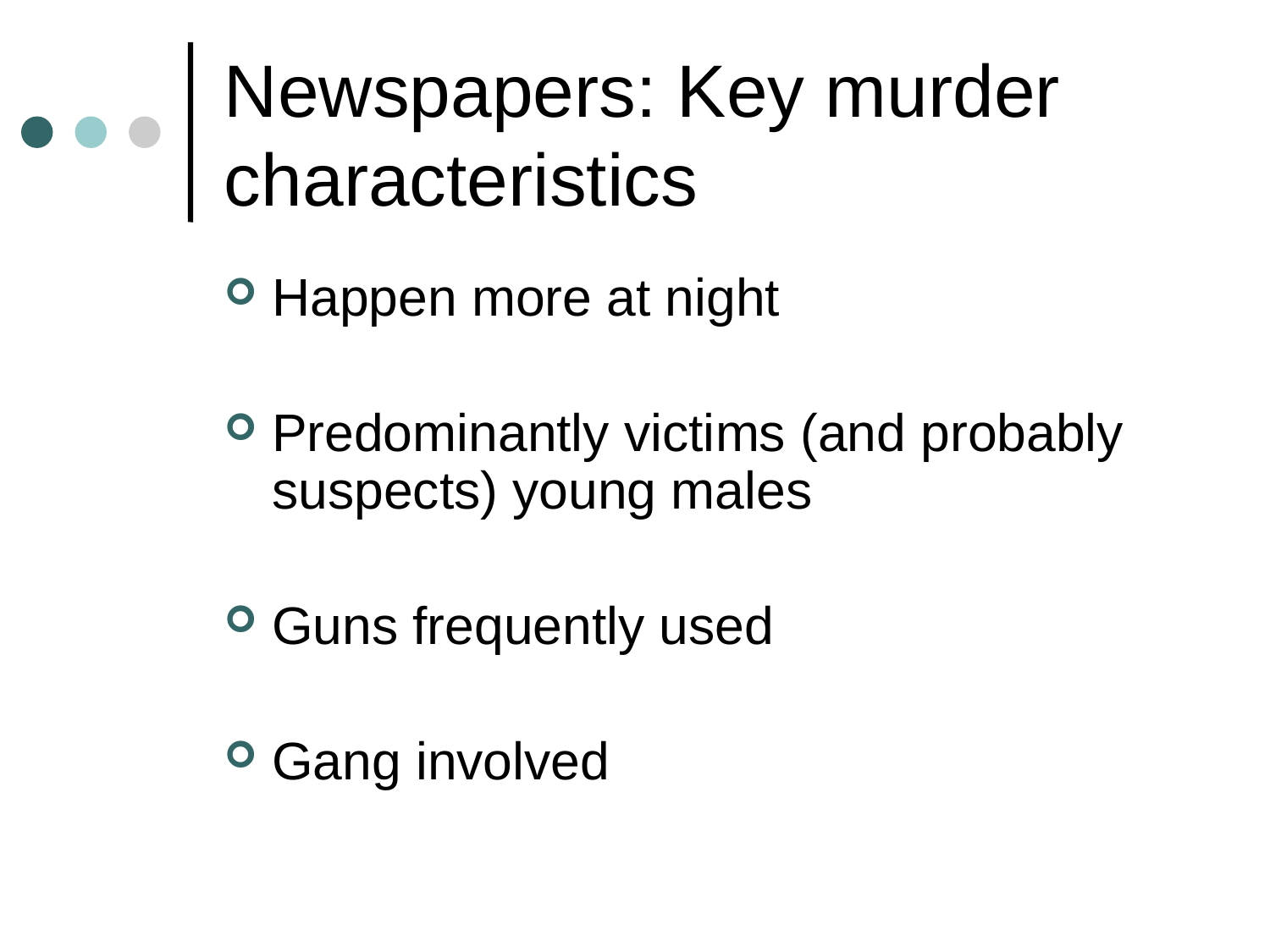

# Newspapers: Key murder characteristics
Happen more at night

Predominantly victims (and probably suspects) young males

Guns frequently used

Gang involved